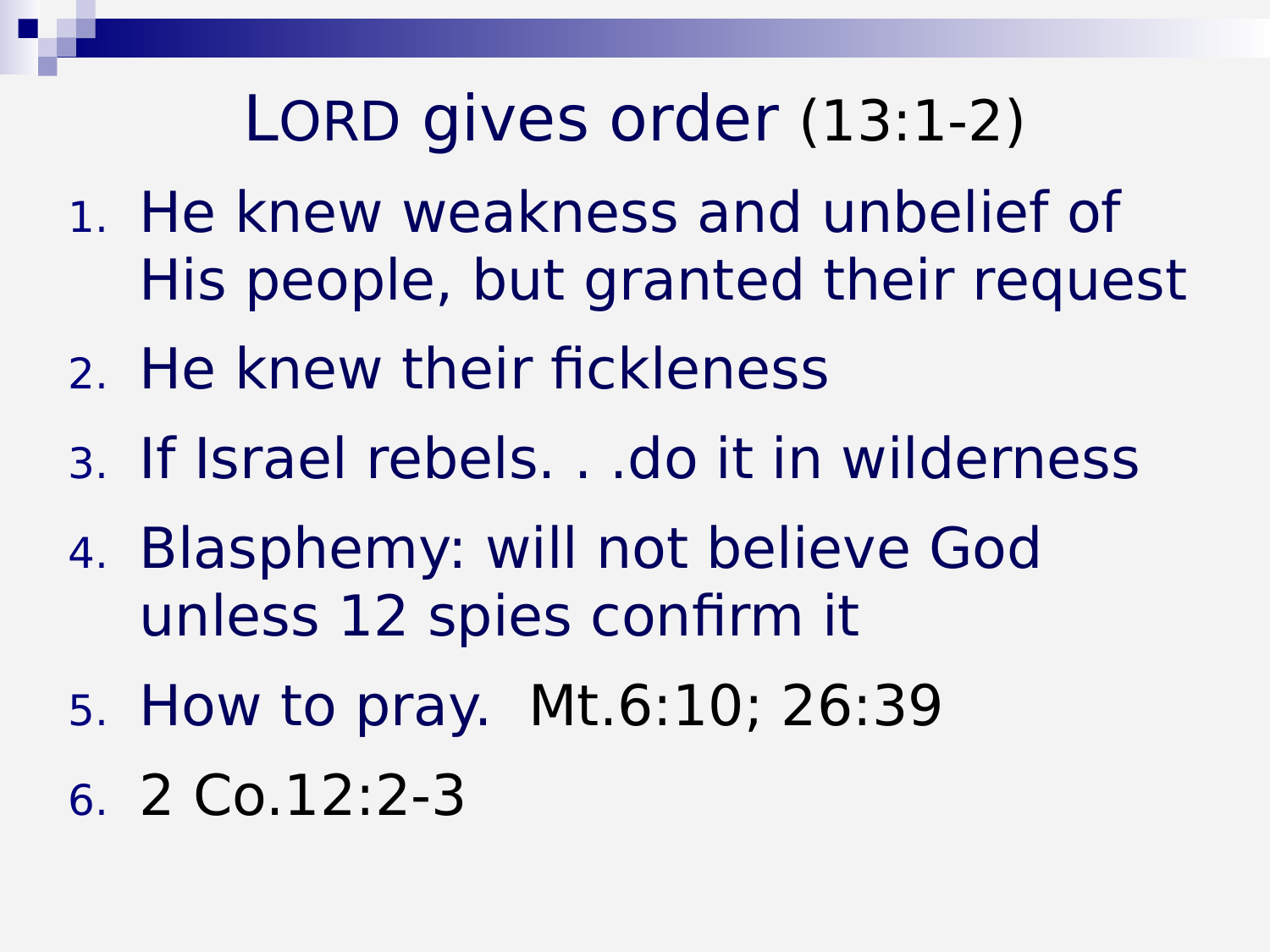

# LORD gives order (13:1-2)
He knew weakness and unbelief of His people, but granted their request
He knew their fickleness
If Israel rebels. . .do it in wilderness
Blasphemy: will not believe God unless 12 spies confirm it
How to pray.  Mt.6:10; 26:39
2 Co.12:2-3